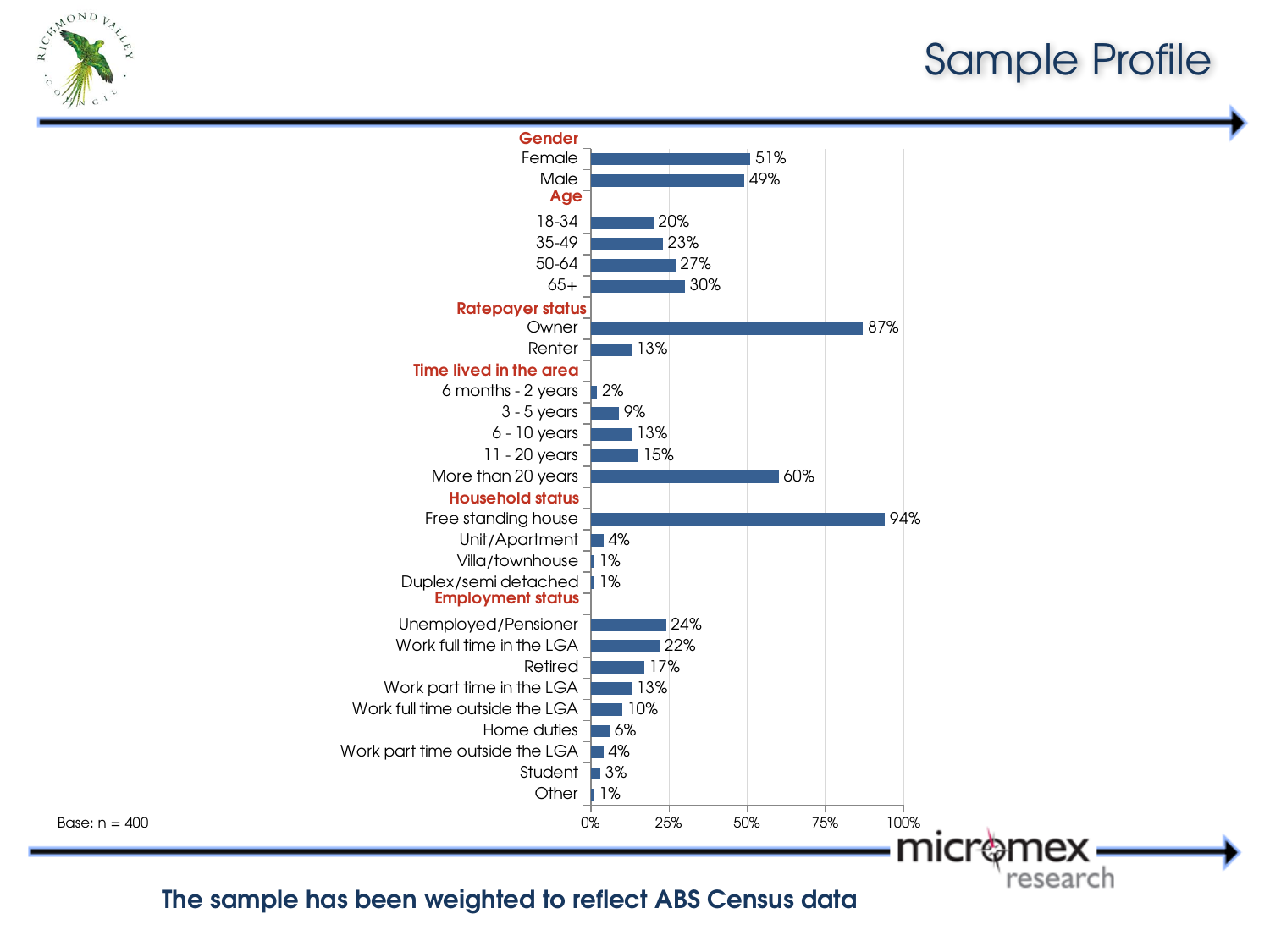

# Sample Profile

### Chart

| Category |  |
|---|---|
| Other | 0.010000000000000002 |
| Student | 0.030000000000000006 |
| Work part time outside the LGA | 0.04000000000000001 |
| Home duties | 0.06000000000000001 |
| Work full time outside the LGA | 0.1 |
| Work part time in the LGA | 0.13 |
| Retired | 0.17 |
| Work full time in the LGA | 0.22000000000000003 |
| Unemployed/Pensioner | 0.24000000000000002 |
|  | None |
| Duplex/semi detached | 0.010000000000000002 |
| Villa/townhouse | 0.010000000000000002 |
| Unit/Apartment | 0.04000000000000001 |
| Free standing house | 0.9400000000000001 |
|  | None |
| More than 20 years | 0.6000000000000001 |
| 11 - 20 years | 0.15000000000000002 |
| 6 - 10 years | 0.13 |
| 3 - 5 years | 0.09000000000000002 |
| 6 months - 2 years | 0.020000000000000004 |
|  | None |
| Renter | 0.13 |
| Owner | 0.8700000000000001 |
|  | None |
| 65+ | 0.30000000000000004 |
| 50-64 | 0.27 |
| 35-49 | 0.23 |
| 18-34 | 0.2 |
|  | None |
| Male | 0.49000000000000005 |
| Female | 0.51 |
Base: n = 400
The sample has been weighted to reflect ABS Census data